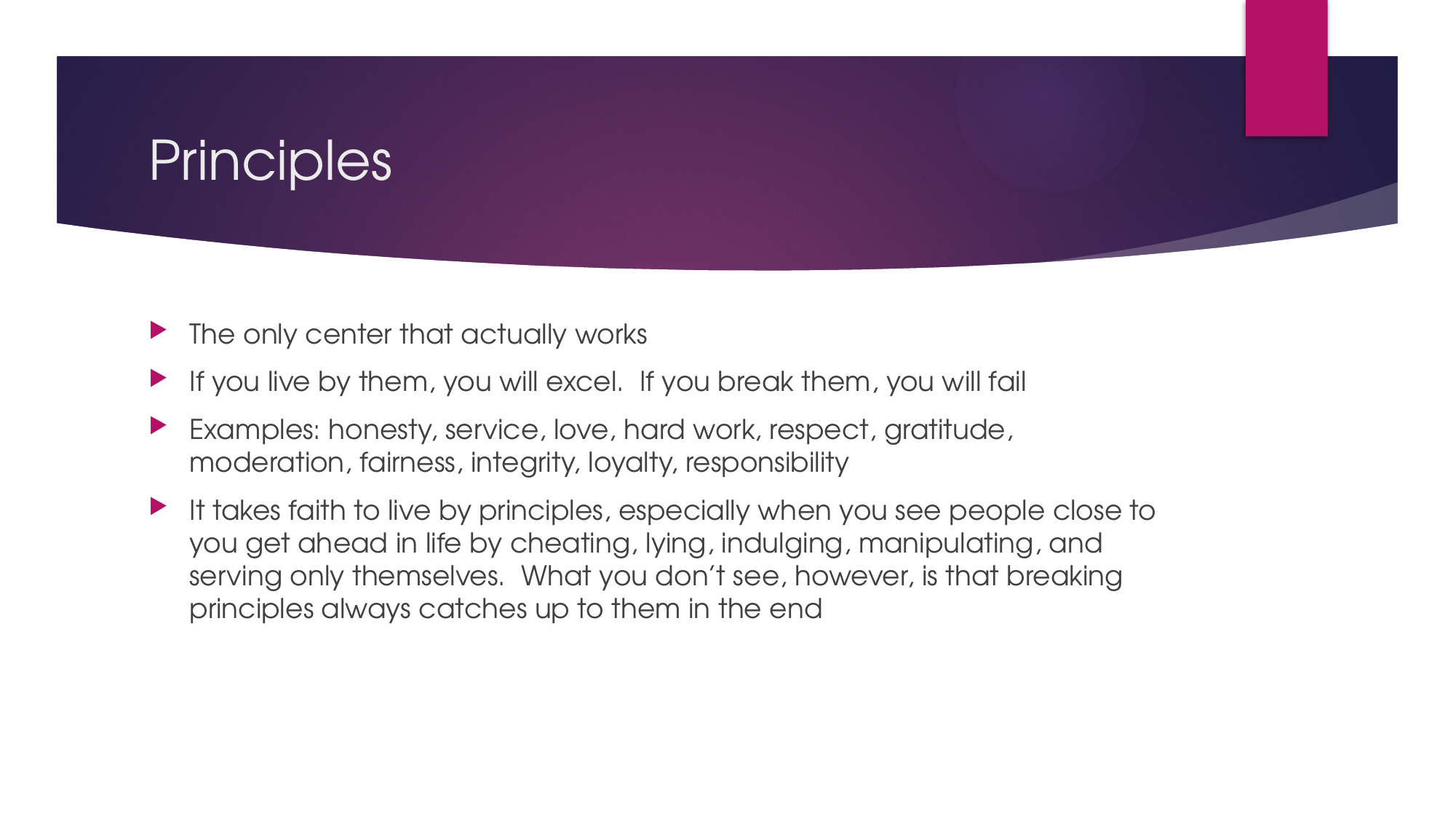

# Principles
The only center that actually works
If you live by them, you will excel.  If you break them, you will fail
Examples: honesty, service, love, hard work, respect, gratitude, moderation, fairness, integrity, loyalty, responsibility
It takes faith to live by principles, especially when you see people close to you get ahead in life by cheating, lying, indulging, manipulating, and serving only themselves.  What you don’t see, however, is that breaking principles always catches up to them in the end